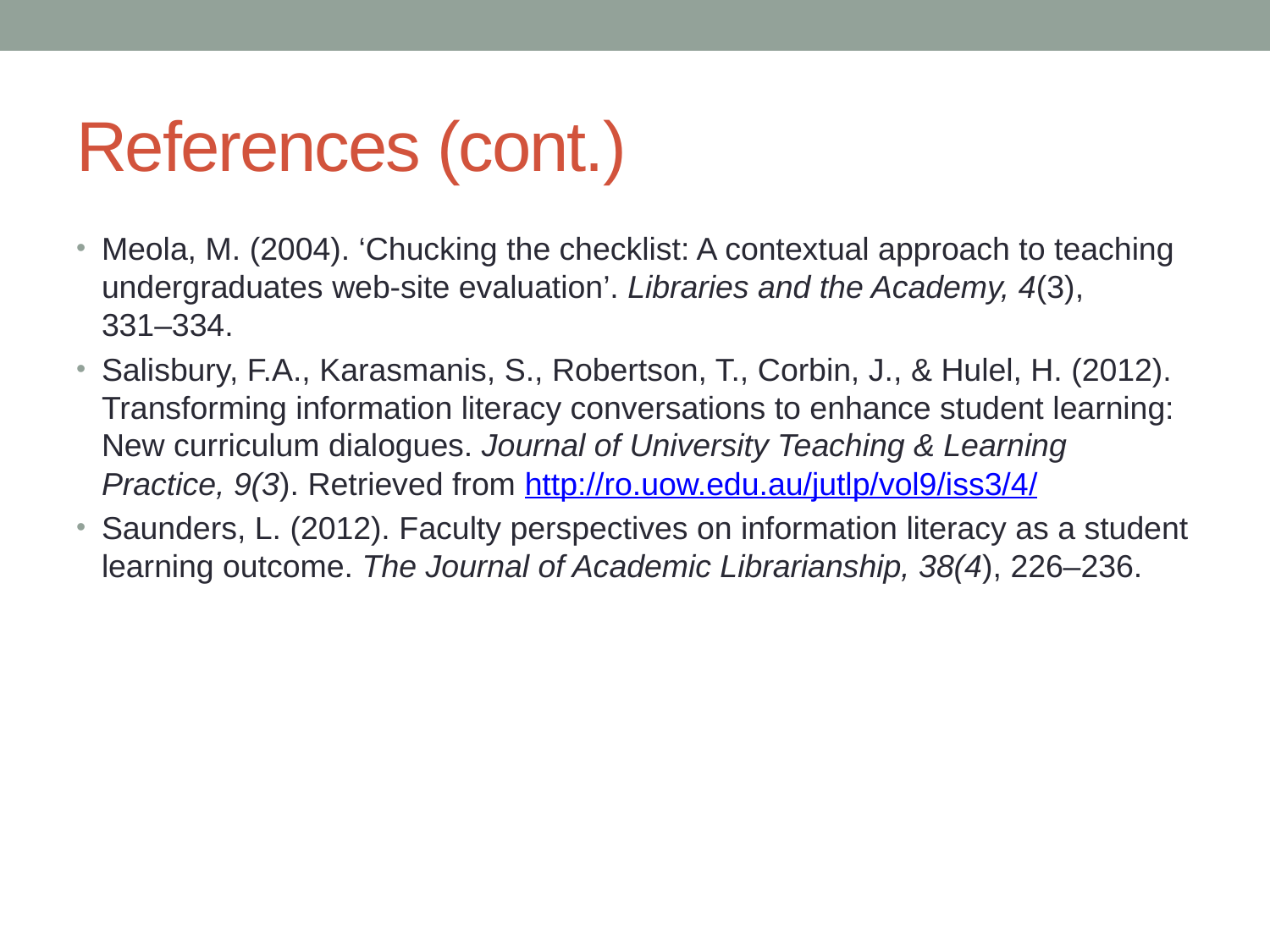

# References (cont.)
Meola, M. (2004). ‘Chucking the checklist: A contextual approach to teaching undergraduates web-site evaluation’. Libraries and the Academy, 4(3),
331–334.
Salisbury, F.A., Karasmanis, S., Robertson, T., Corbin, J., & Hulel, H. (2012). Transforming information literacy conversations to enhance student learning: New curriculum dialogues. Journal of University Teaching & Learning Practice, 9(3). Retrieved from http://ro.uow.edu.au/jutlp/vol9/iss3/4/
Saunders, L. (2012). Faculty perspectives on information literacy as a student learning outcome. The Journal of Academic Librarianship, 38(4), 226–236.